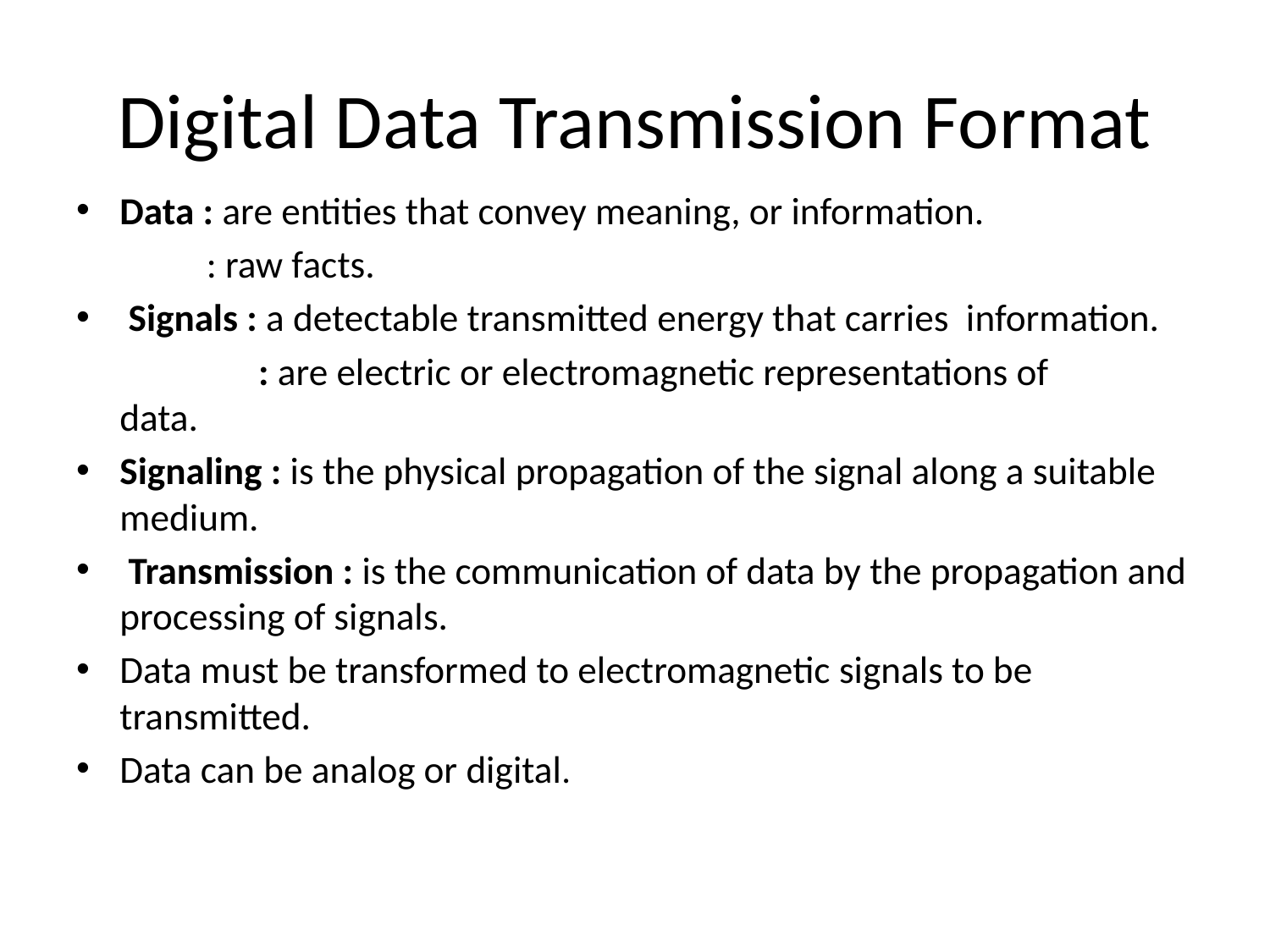

# Digital Data Transmission Format
Data : are entities that convey meaning, or information.
               : raw facts.
 Signals : a detectable transmitted energy that carries  information.
                     : are electric or electromagnetic representations of            data.
Signaling : is the physical propagation of the signal along a suitable medium.
 Transmission : is the communication of data by the propagation and processing of signals.
Data must be transformed to electromagnetic signals to be transmitted.
Data can be analog or digital.